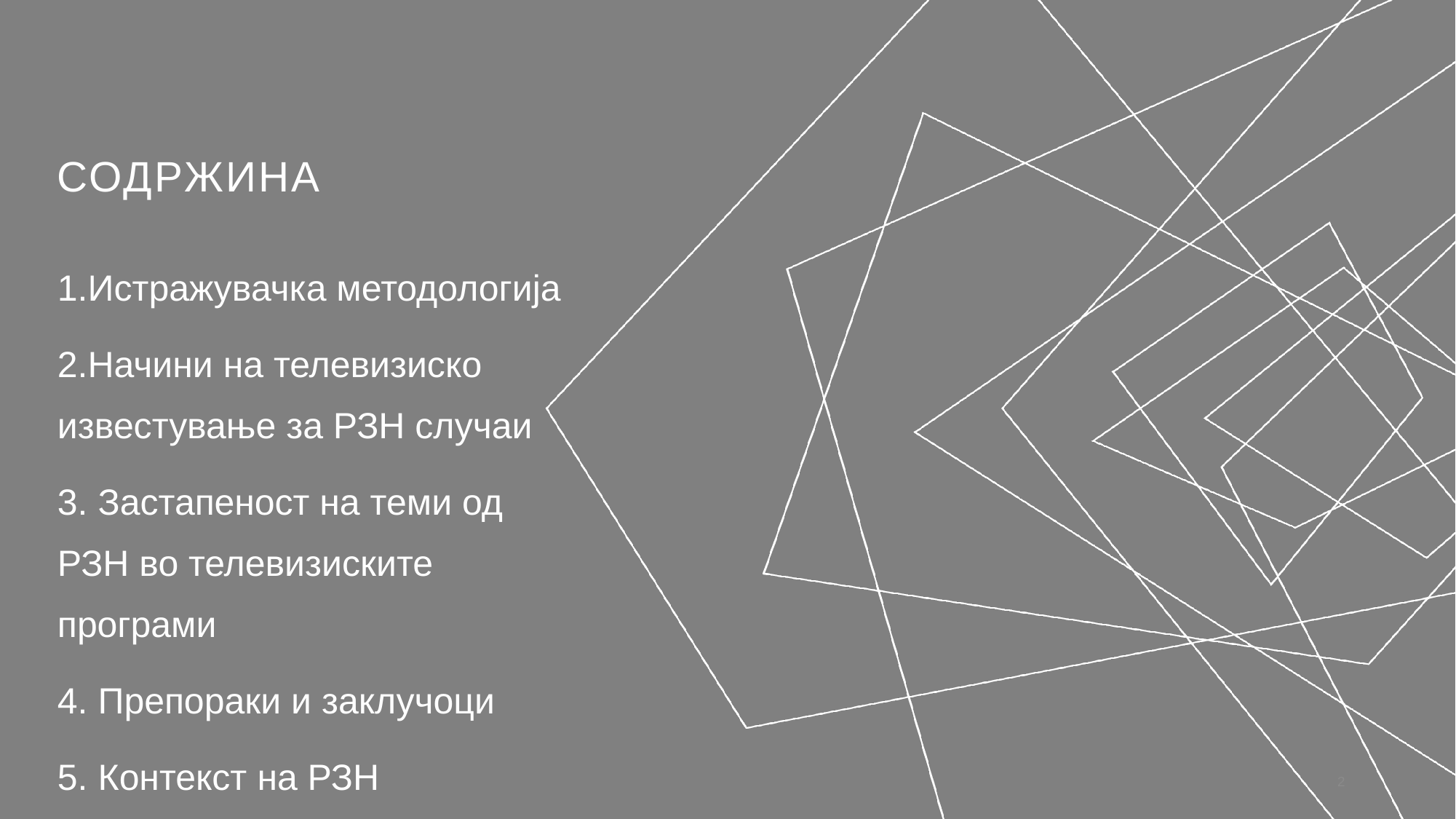

# содржина
1.Истражувачка методологија
2.Начини на телевизиско известување за РЗН случаи
3. Застапеност на теми од РЗН во телевизиските програми
4. Препораки и заклучоци
5. Контекст на РЗН
2